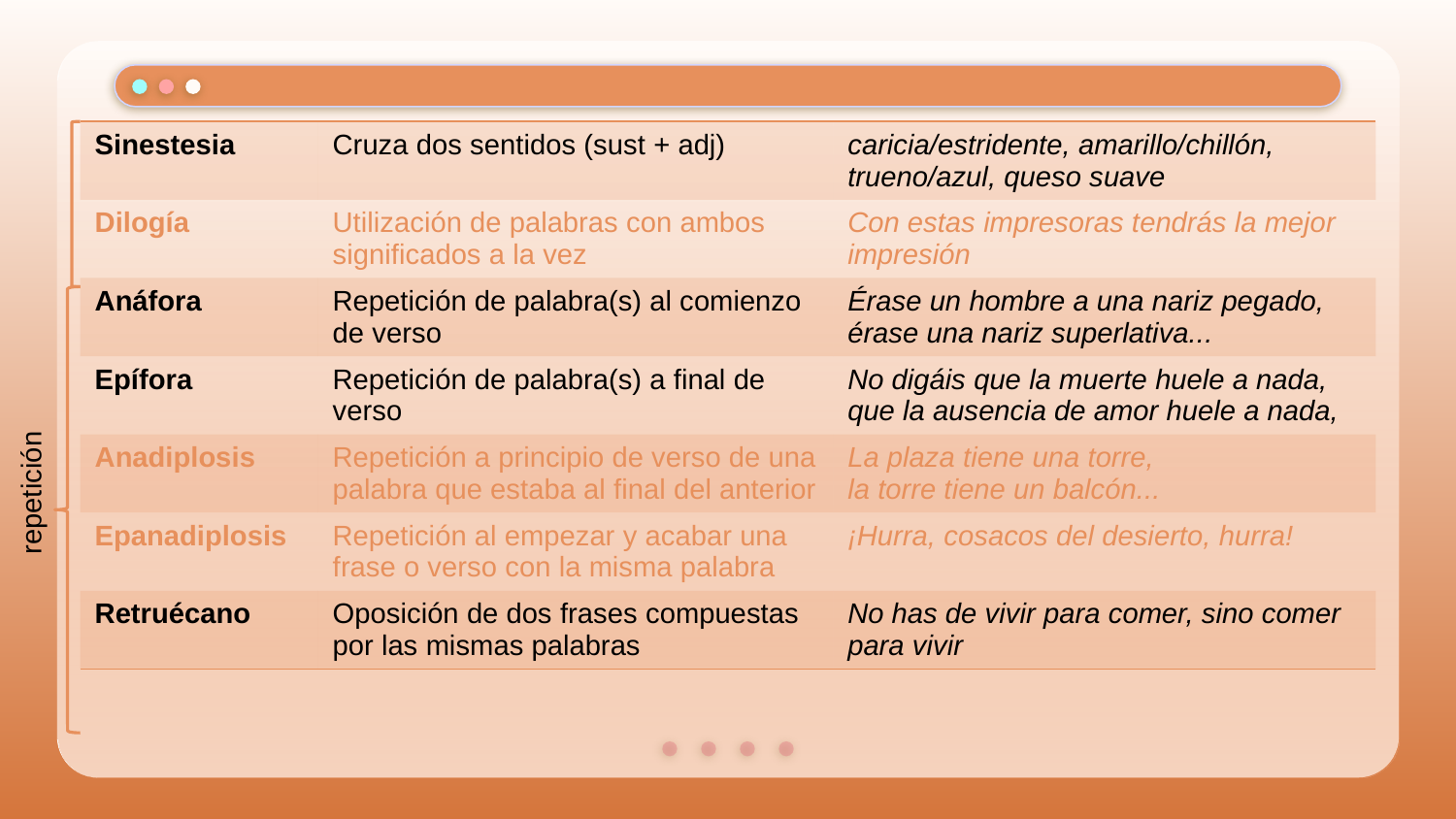

| Sinestesia | Cruza dos sentidos (sust + adj) | caricia/estridente, amarillo/chillón, trueno/azul, queso suave |
| --- | --- | --- |
| Dilogía | Utilización de palabras con ambos significados a la vez | Con estas impresoras tendrás la mejor impresión |
| Anáfora | Repetición de palabra(s) al comienzo de verso | Érase un hombre a una nariz pegado, érase una nariz superlativa... |
| Epífora | Repetición de palabra(s) a final de verso | No digáis que la muerte huele a nada, que la ausencia de amor huele a nada, |
| Anadiplosis | Repetición a principio de verso de una palabra que estaba al final del anterior | La plaza tiene una torre, la torre tiene un balcón... |
| Epanadiplosis | Repetición al empezar y acabar una frase o verso con la misma palabra | ¡Hurra, cosacos del desierto, hurra! |
| Retruécano | Oposición de dos frases compuestas por las mismas palabras | No has de vivir para comer, sino comer para vivir |

repetición